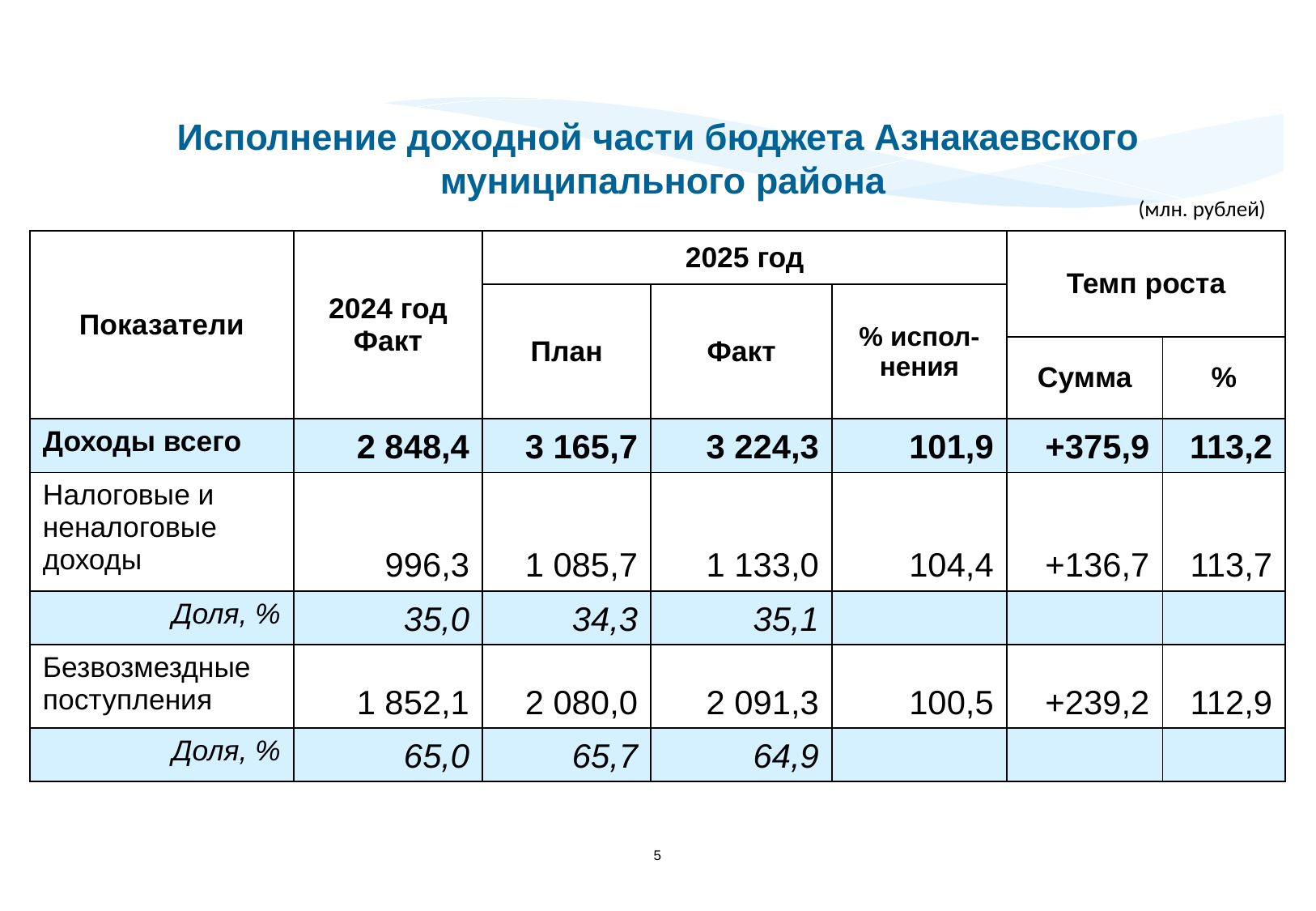

Исполнение доходной части бюджета Азнакаевского
 муниципального района
(млн. рублей)
| Показатели | 2024 год Факт | 2025 год |  |  | Темп роста |  |
| --- | --- | --- | --- | --- | --- | --- |
|  |  | План | Факт | % испол-нения |  |  |
|  |  |  |  |  | Сумма | % |
| Доходы всего | 2 848,4 | 3 165,7 | 3 224,3 | 101,9 | +375,9 | 113,2 |
| Налоговые и неналоговые доходы | 996,3 | 1 085,7 | 1 133,0 | 104,4 | +136,7 | 113,7 |
| Доля, % | 35,0 | 34,3 | 35,1 |  |  |  |
| Безвозмездные поступления | 1 852,1 | 2 080,0 | 2 091,3 | 100,5 | +239,2 | 112,9 |
| Доля, % | 65,0 | 65,7 | 64,9 |  |  |  |
5